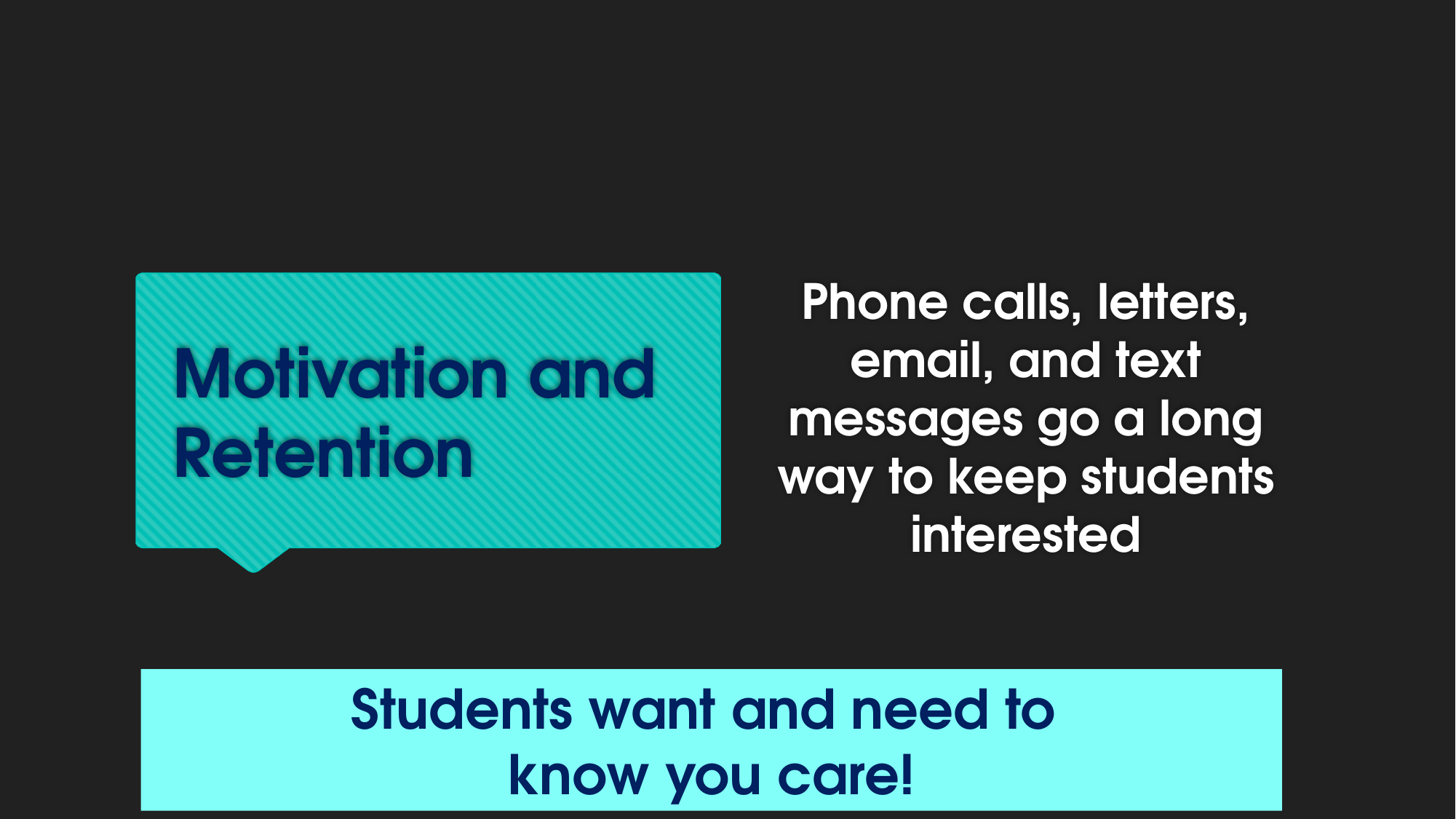

Phone calls, letters, email, and text messages go a long way to keep students interested

# Motivation and Retention
Students want and need to
know you care!